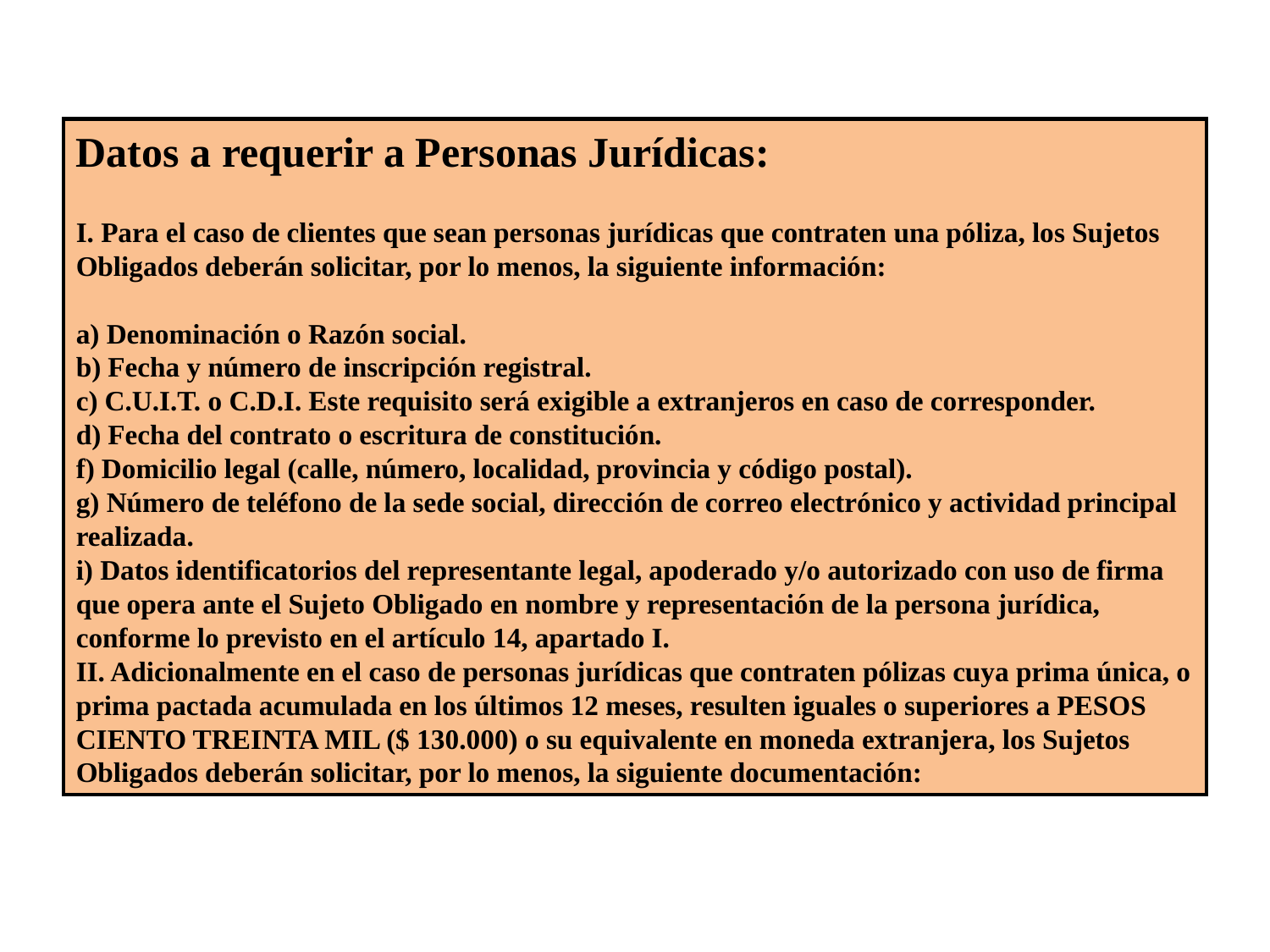

Datos a requerir a Personas Jurídicas:
I. Para el caso de clientes que sean personas jurídicas que contraten una póliza, los Sujetos Obligados deberán solicitar, por lo menos, la siguiente información:
a) Denominación o Razón social.
b) Fecha y número de inscripción registral.
c) C.U.I.T. o C.D.I. Este requisito será exigible a extranjeros en caso de corresponder.
d) Fecha del contrato o escritura de constitución.
f) Domicilio legal (calle, número, localidad, provincia y código postal).
g) Número de teléfono de la sede social, dirección de correo electrónico y actividad principal realizada.
i) Datos identificatorios del representante legal, apoderado y/o autorizado con uso de firma que opera ante el Sujeto Obligado en nombre y representación de la persona jurídica, conforme lo previsto en el artículo 14, apartado I.
II. Adicionalmente en el caso de personas jurídicas que contraten pólizas cuya prima única, o prima pactada acumulada en los últimos 12 meses, resulten iguales o superiores a PESOS CIENTO TREINTA MIL ($ 130.000) o su equivalente en moneda extranjera, los Sujetos Obligados deberán solicitar, por lo menos, la siguiente documentación: